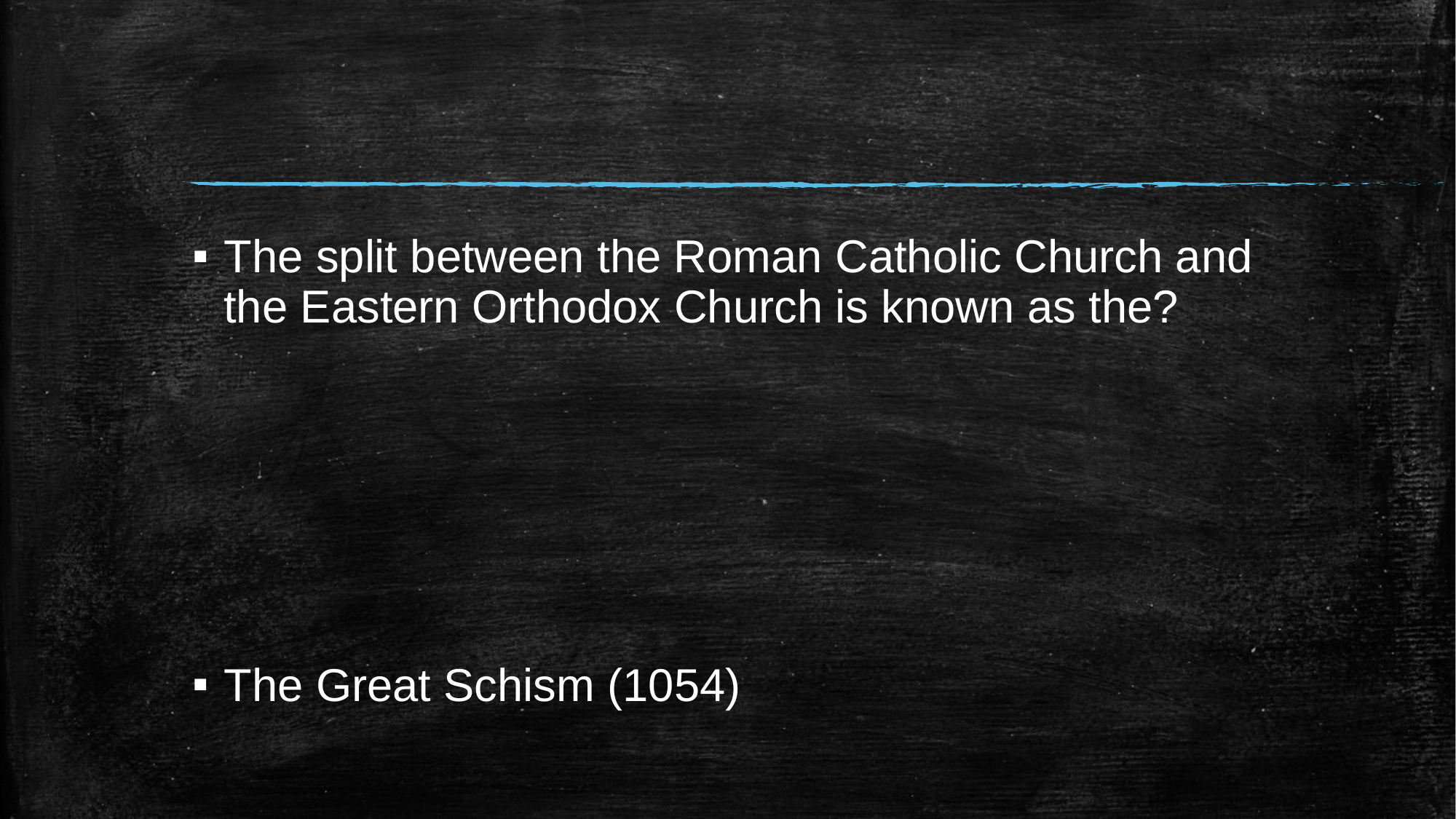

#
The split between the Roman Catholic Church and the Eastern Orthodox Church is known as the?

The Great Schism (1054)